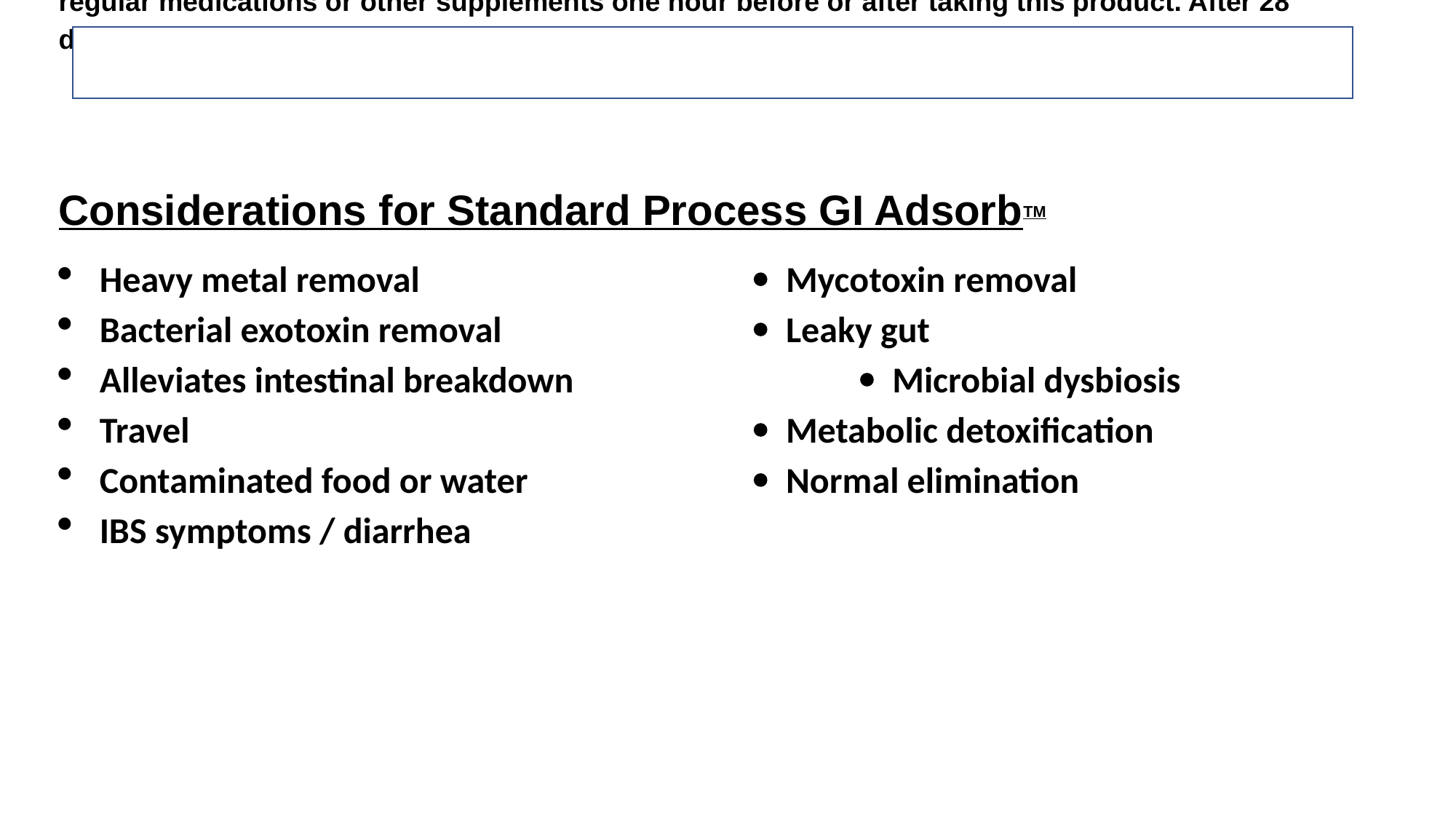

Dosage: 4 Capsules per day all at once with a full glass of water
Four capsules per day, prior to a meal with a full glass of water. It is recommended to take your regular medications or other supplements one hour before or after taking this product. After 28 days of continual use, discontinue for at least 2 days before starting your next regimen.

Considerations for Standard Process GI AdsorbTM
Heavy metal removal				•  Mycotoxin removal
Bacterial exotoxin removal			•  Leaky gut
Alleviates intestinal breakdown		             •  Microbial dysbiosis
Travel 						•  Metabolic detoxification
Contaminated food or water			•  Normal elimination
IBS symptoms / diarrhea